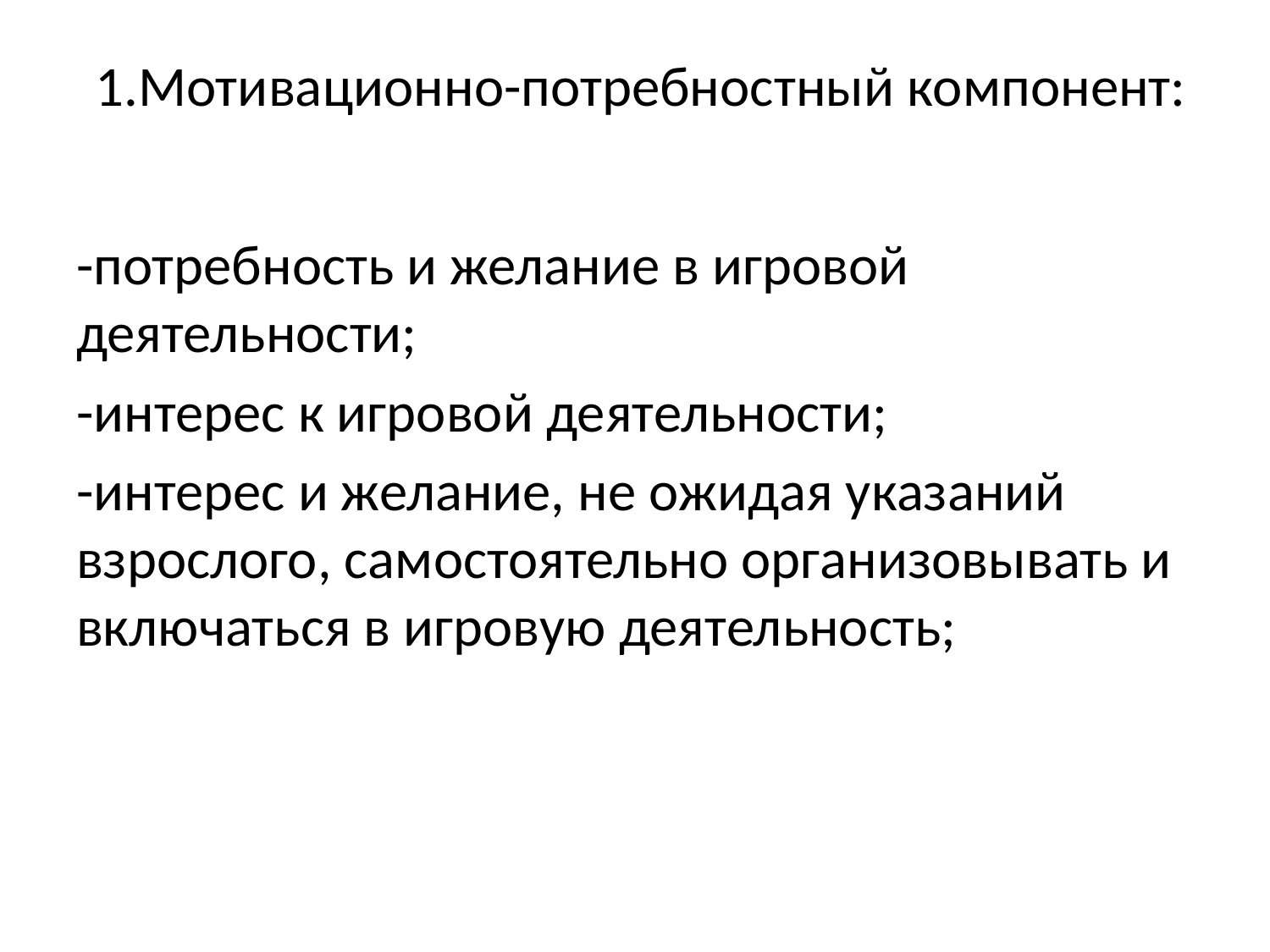

# 1.Мотивационно-потребностный компонент:
-потребность и желание в игровой деятельности;
-интерес к игровой деятельности;
-интерес и желание, не ожидая указаний взрослого, самостоятельно организовывать и включаться в игровую деятельность;